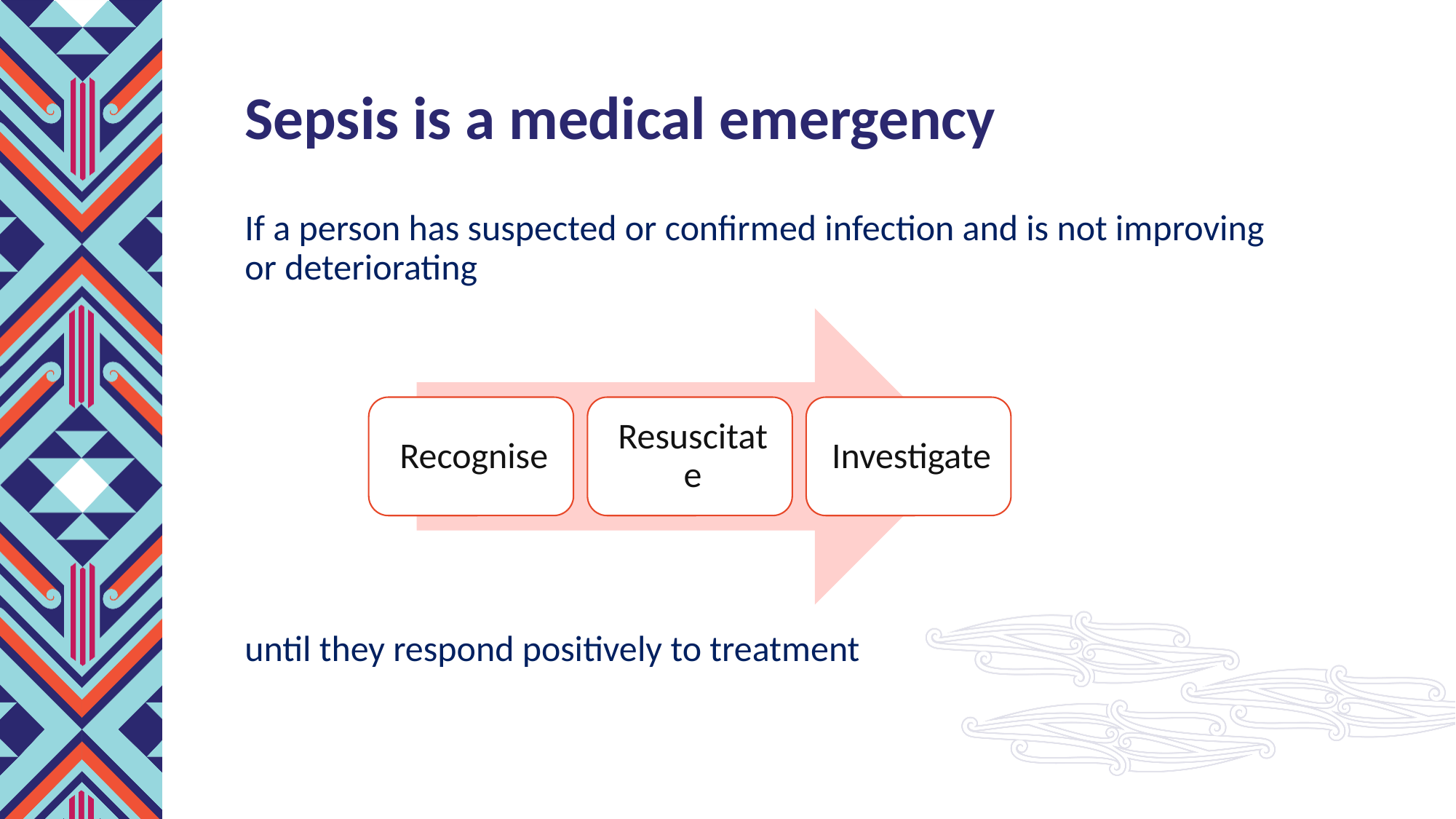

# Sepsis is a medical emergency
If a person has suspected or confirmed infection and is not improving or deteriorating

until they respond positively to treatment

Recognise
Resuscitate
Investigate